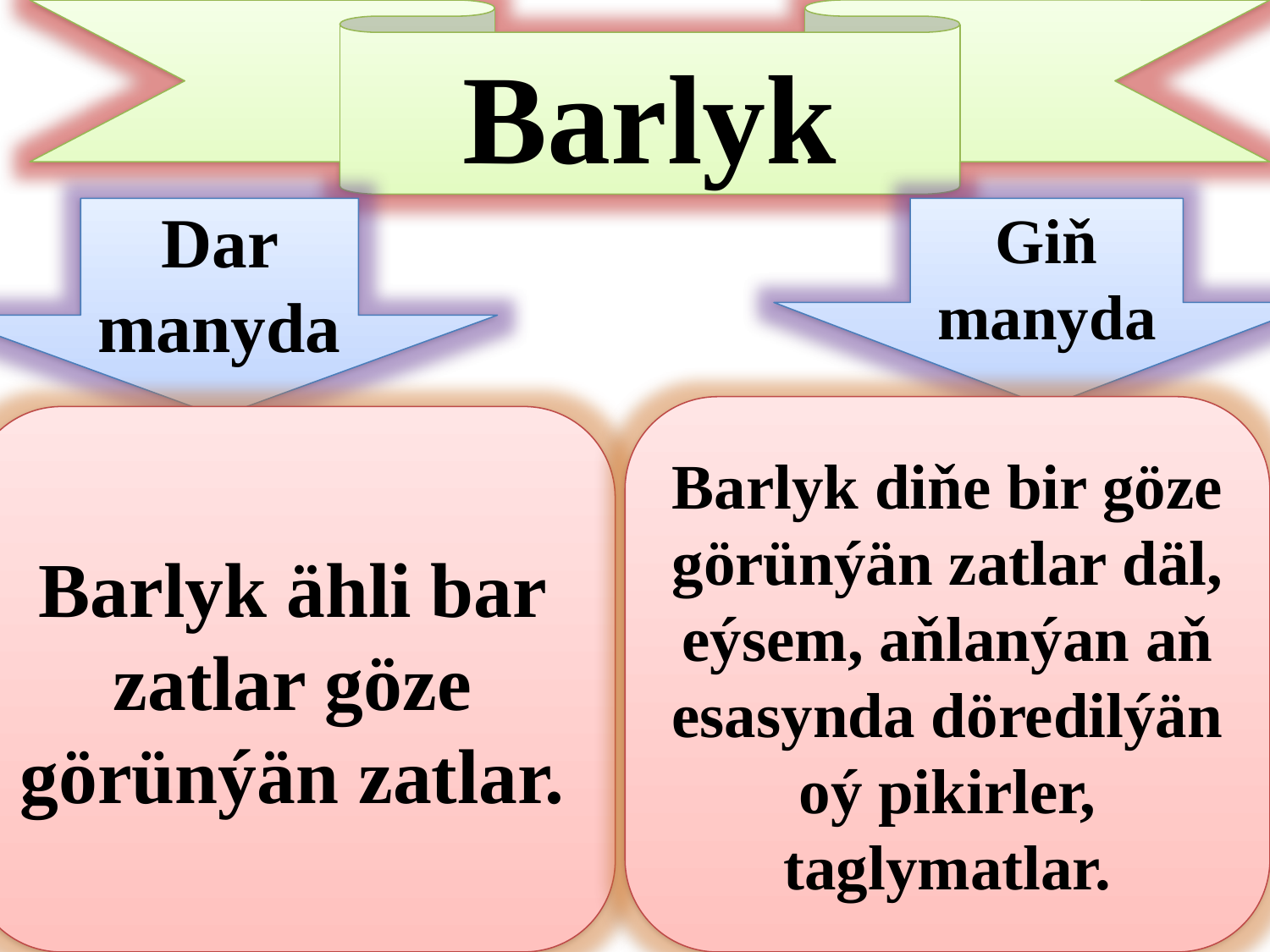

Barlyk
Dar manyda
Giň manyda
Barlyk diňe bir göze görünýän zatlar däl, eýsem, aňlanýan aň esasynda döredilýän oý pikirler, taglymatlar.
Barlyk ähli bar zatlar göze görünýän zatlar.